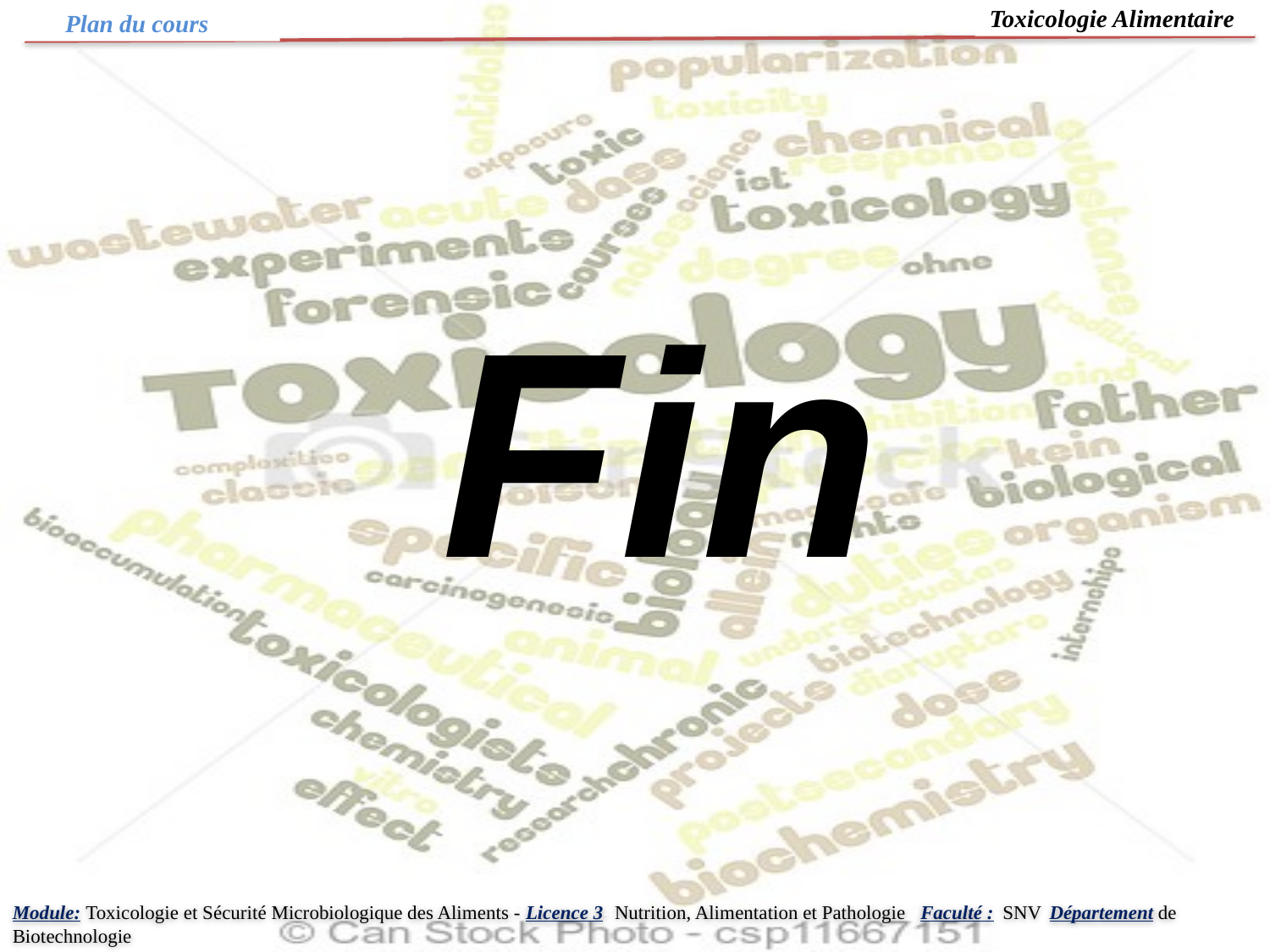

Toxicologie Alimentaire
Plan du cours
Fin
Module: Toxicologie et Sécurité Microbiologique des Aliments - Licence 3- Nutrition, Alimentation et Pathologie   Faculté :  SNV  Département de Biotechnologie